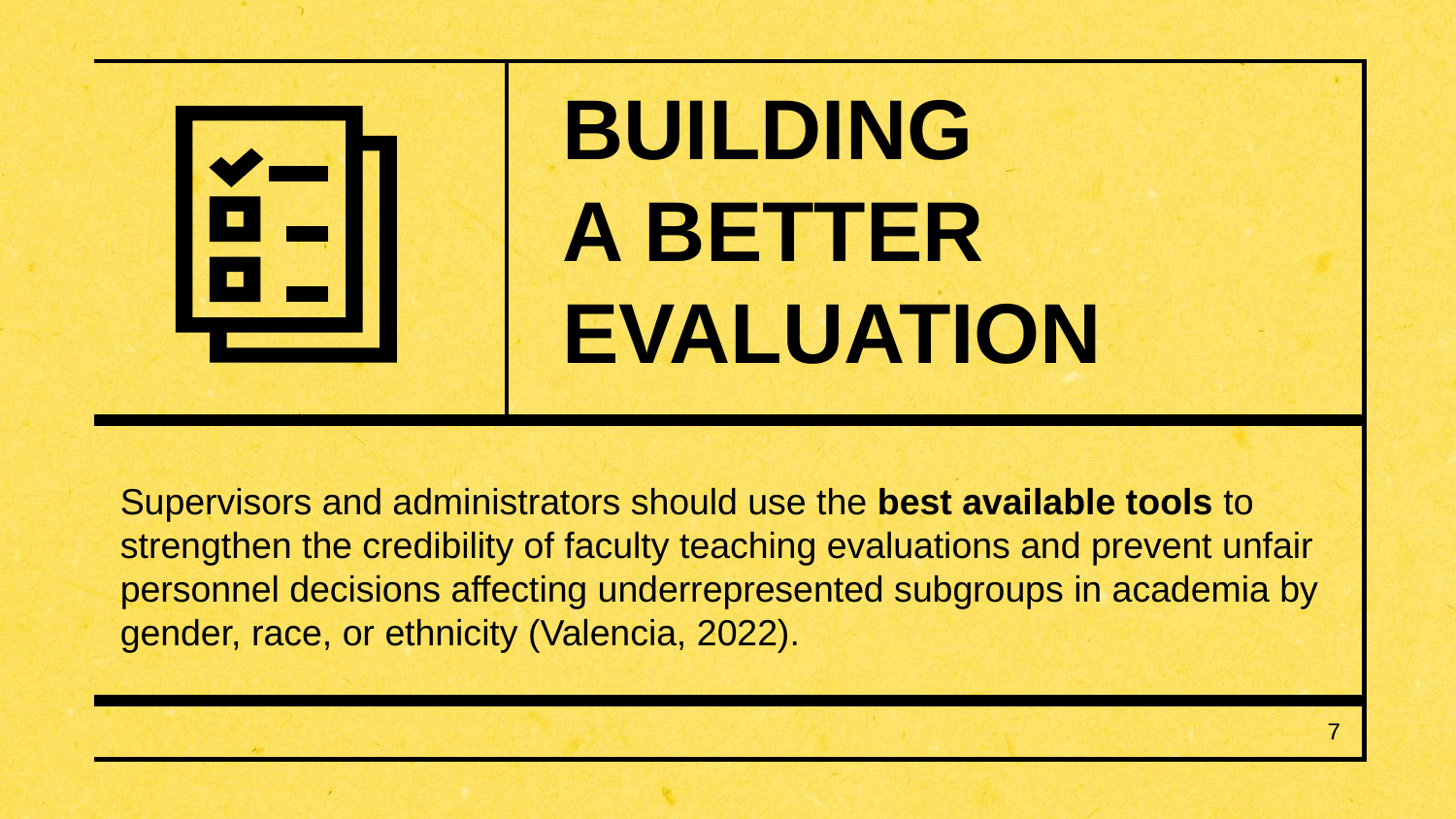

# BUILDING A BETTER EVALUATION

Supervisors and administrators should use the best available tools to strengthen the credibility of faculty teaching evaluations and prevent unfair personnel decisions affecting underrepresented subgroups in academia by gender, race, or ethnicity (Valencia, 2022).

7